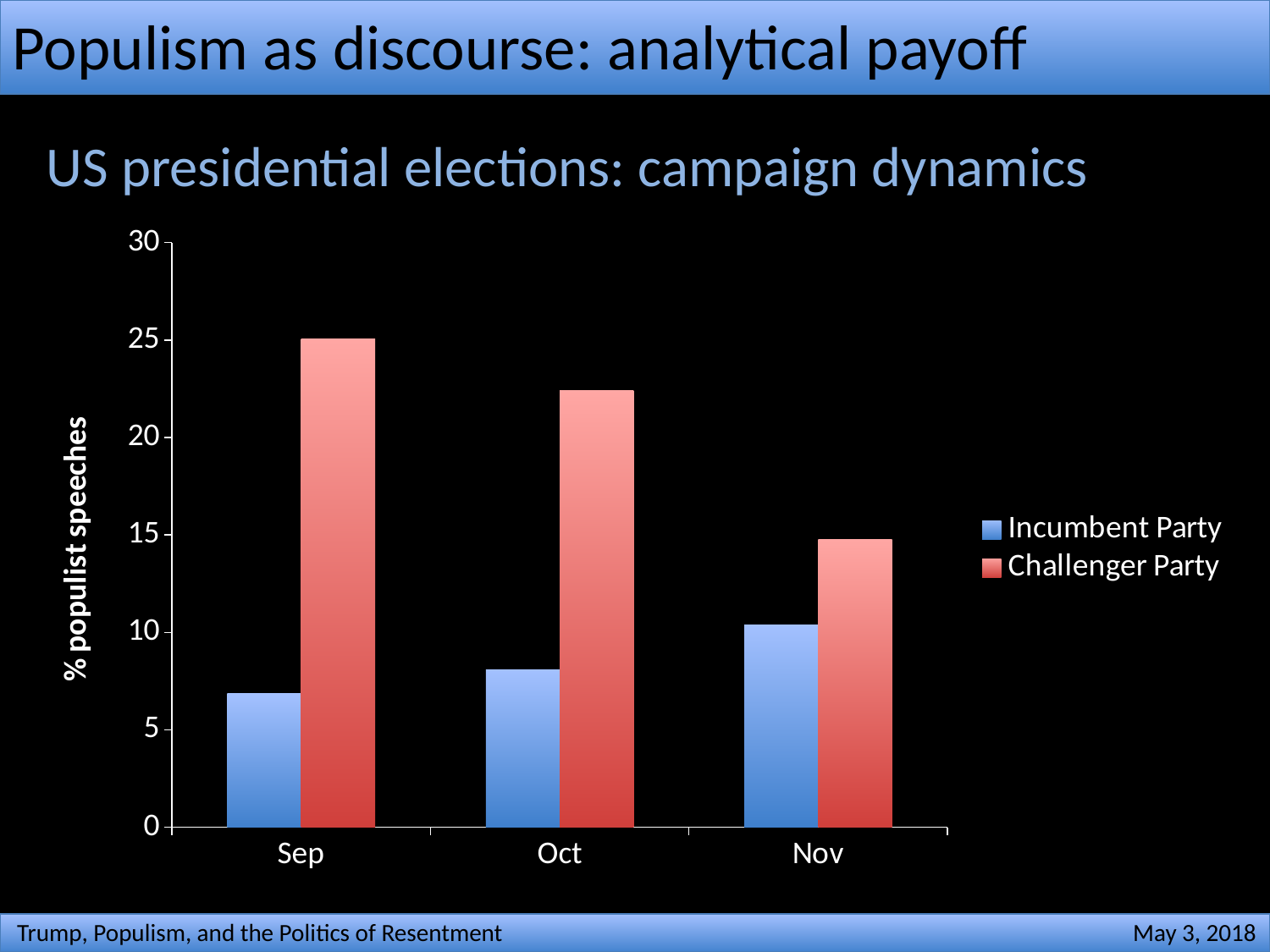

# Populism as discourse: analytical payoff
US presidential elections: campaign dynamics

### Chart

| Category |  |  |
|---|---|---|
| Sep | 6.87 | 25.05 |
| Oct | 8.06 | 22.41 |
| Nov | 10.37 | 14.77 |